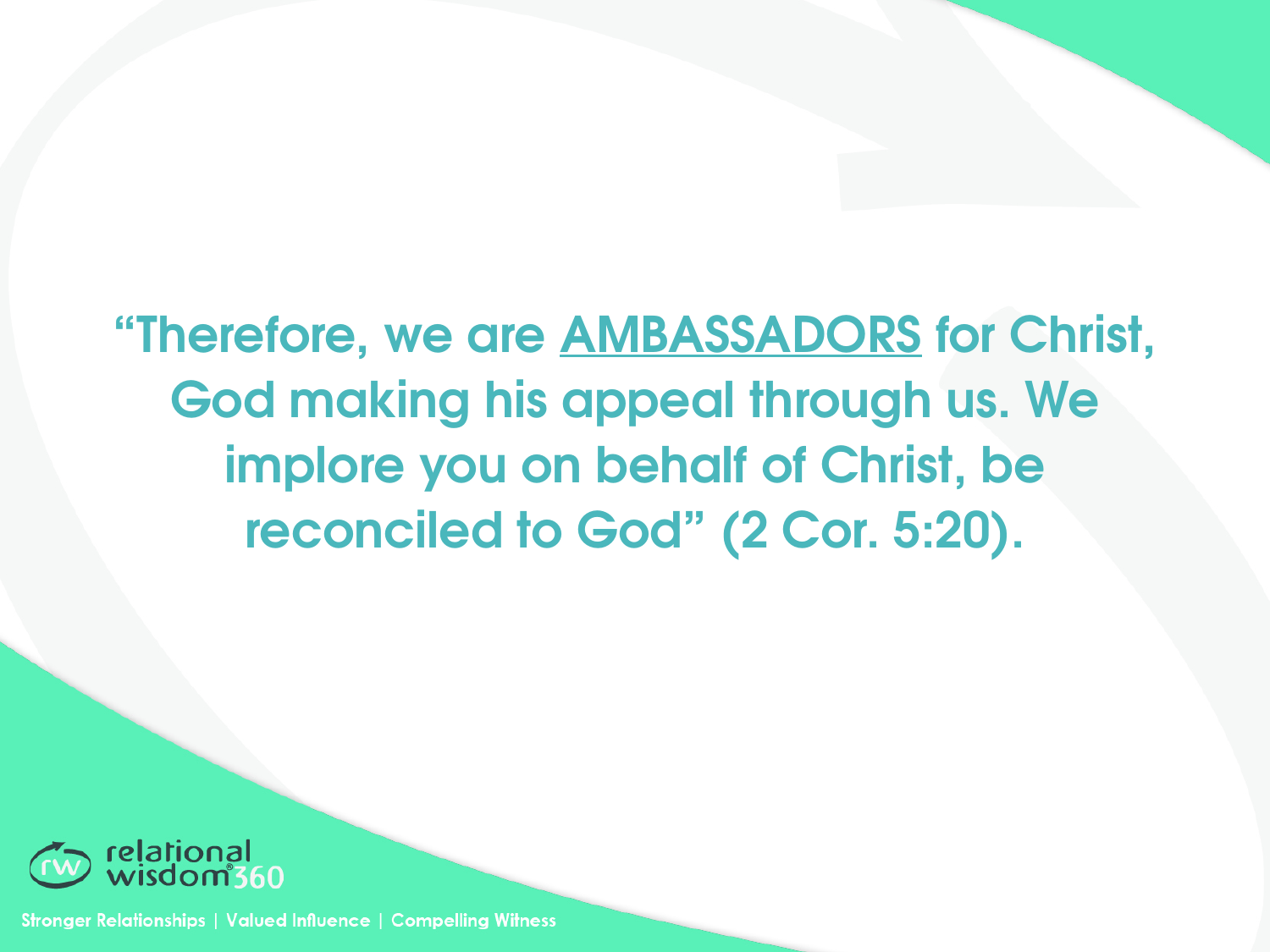

“Therefore, we are AMBASSADORS for Christ, God making his appeal through us. We implore you on behalf of Christ, be reconciled to God” (2 Cor. 5:20).